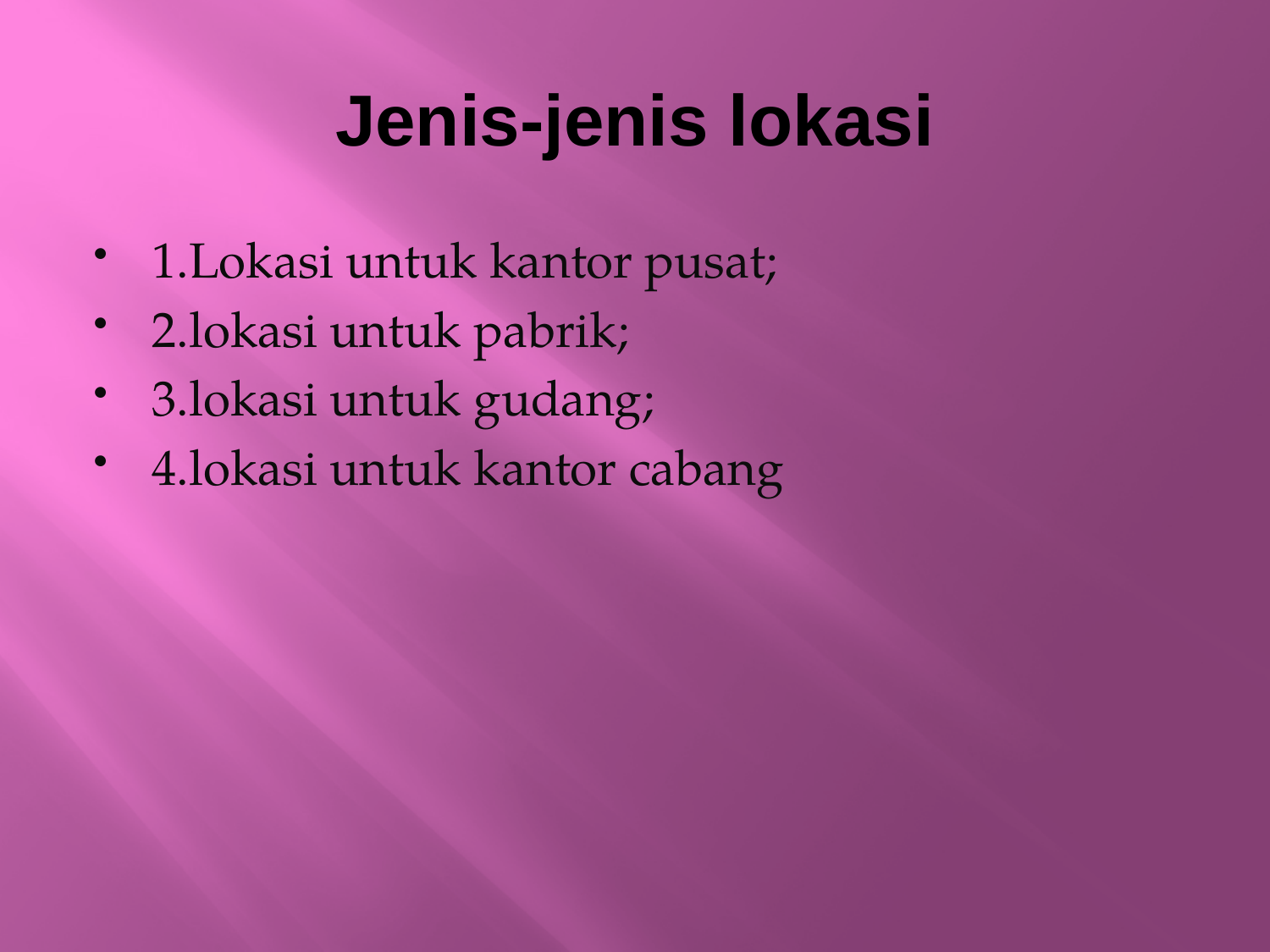

# Jenis-jenis lokasi
1.Lokasi untuk kantor pusat;
2.lokasi untuk pabrik;
3.lokasi untuk gudang;
4.lokasi untuk kantor cabang